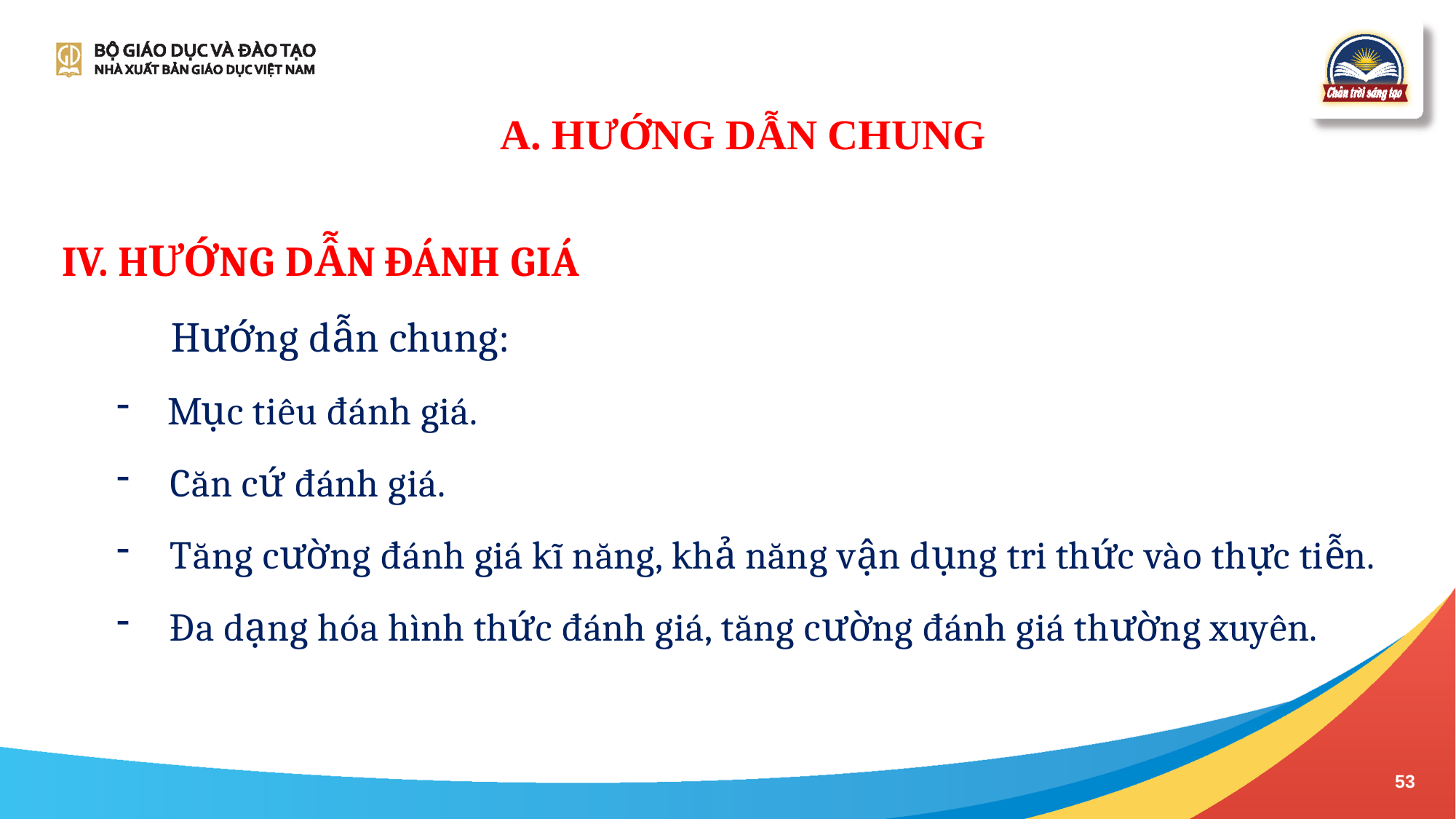

A. HƯỚNG DẪN CHUNG
IV. HƯỚNG DẪN ĐÁNH GIÁ
	Hướng dẫn chung:
Mục tiêu đánh giá.
Căn cứ đánh giá.
Tăng cường đánh giá kĩ năng, khả năng vận dụng tri thức vào thực tiễn.
Đa dạng hóa hình thức đánh giá, tăng cường đánh giá thường xuyên.
53
6/6/2023